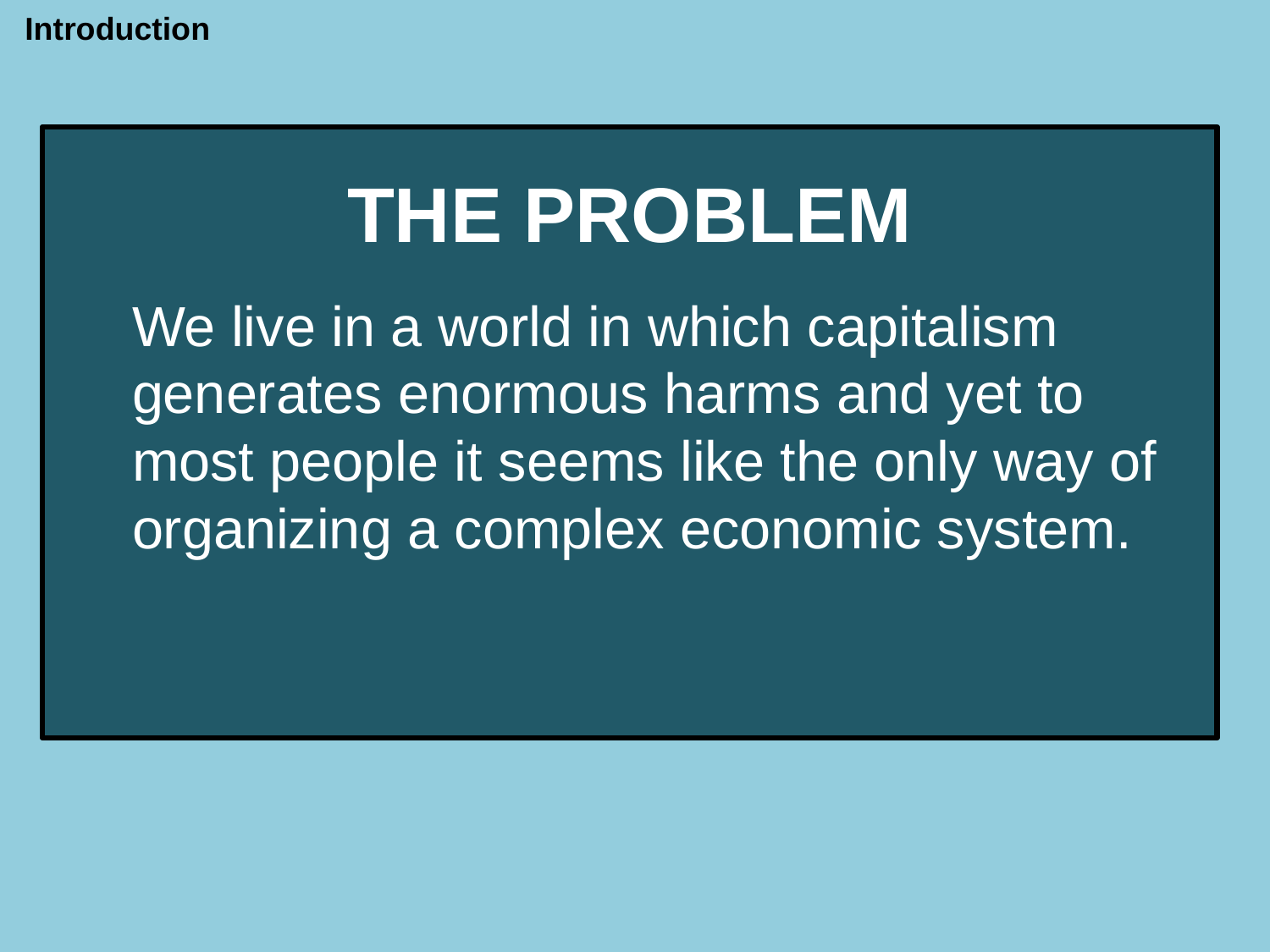

Introduction
The Problem
We live in a world in which capitalism generates enormous harms and yet to most people it seems like the only way of organizing a complex economic system.